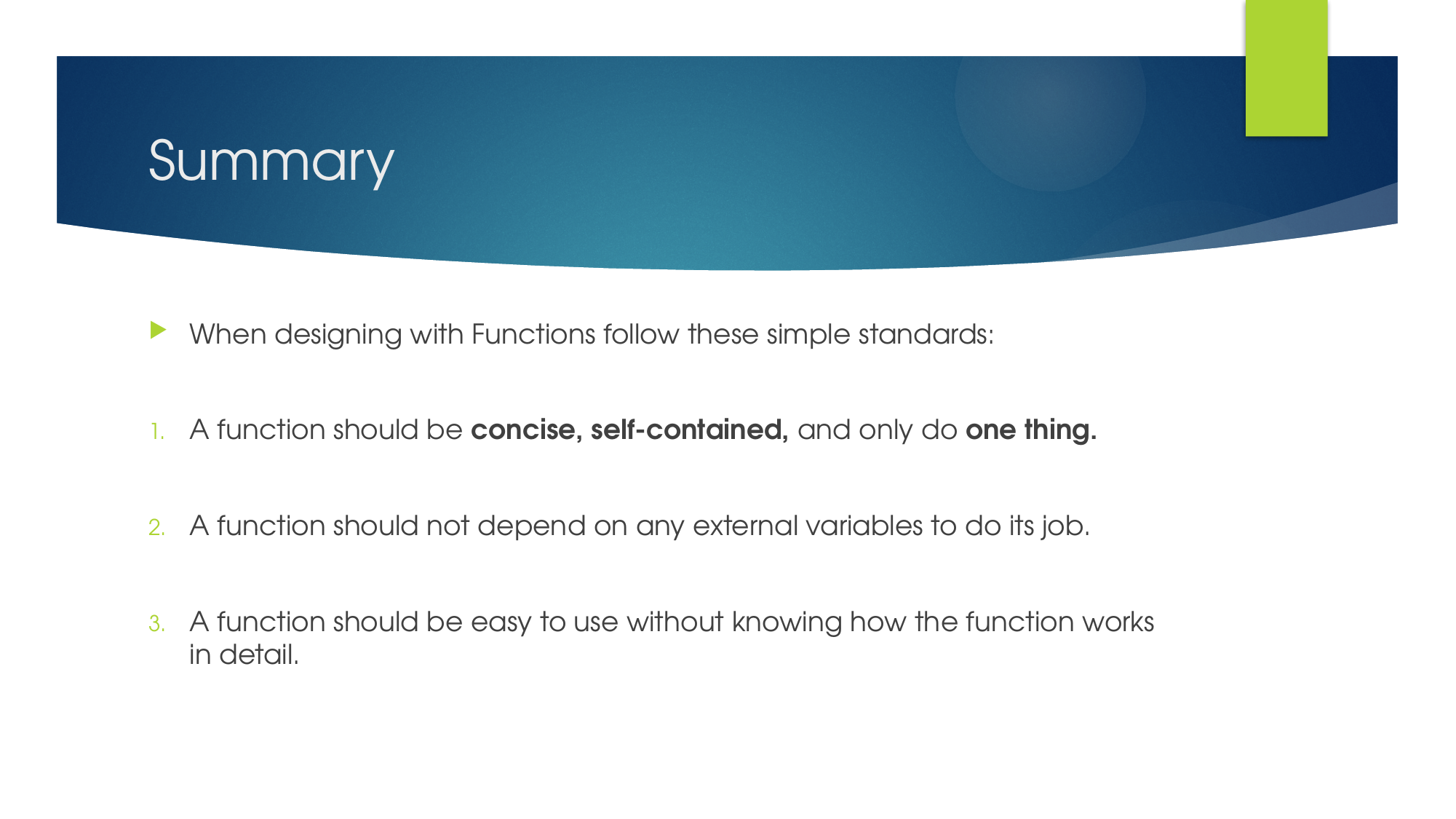

# Summary
When designing with Functions follow these simple standards:

A function should be concise, self-contained, and only do one thing.

A function should not depend on any external variables to do its job.

A function should be easy to use without knowing how the function works in detail.